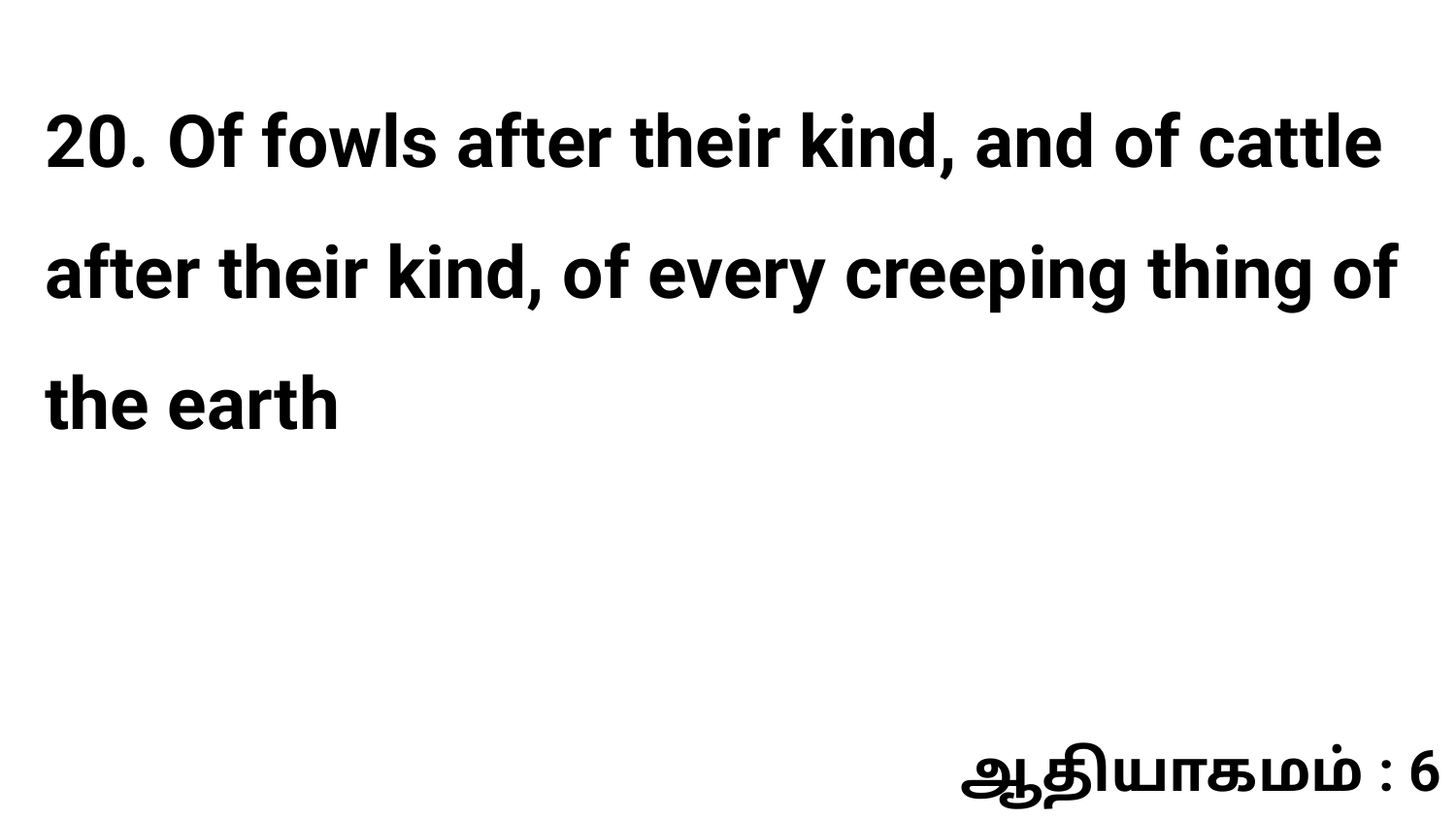

20. Of fowls after their kind, and of cattle after their kind, of every creeping thing of the earth
ஆதியாகமம் : 6